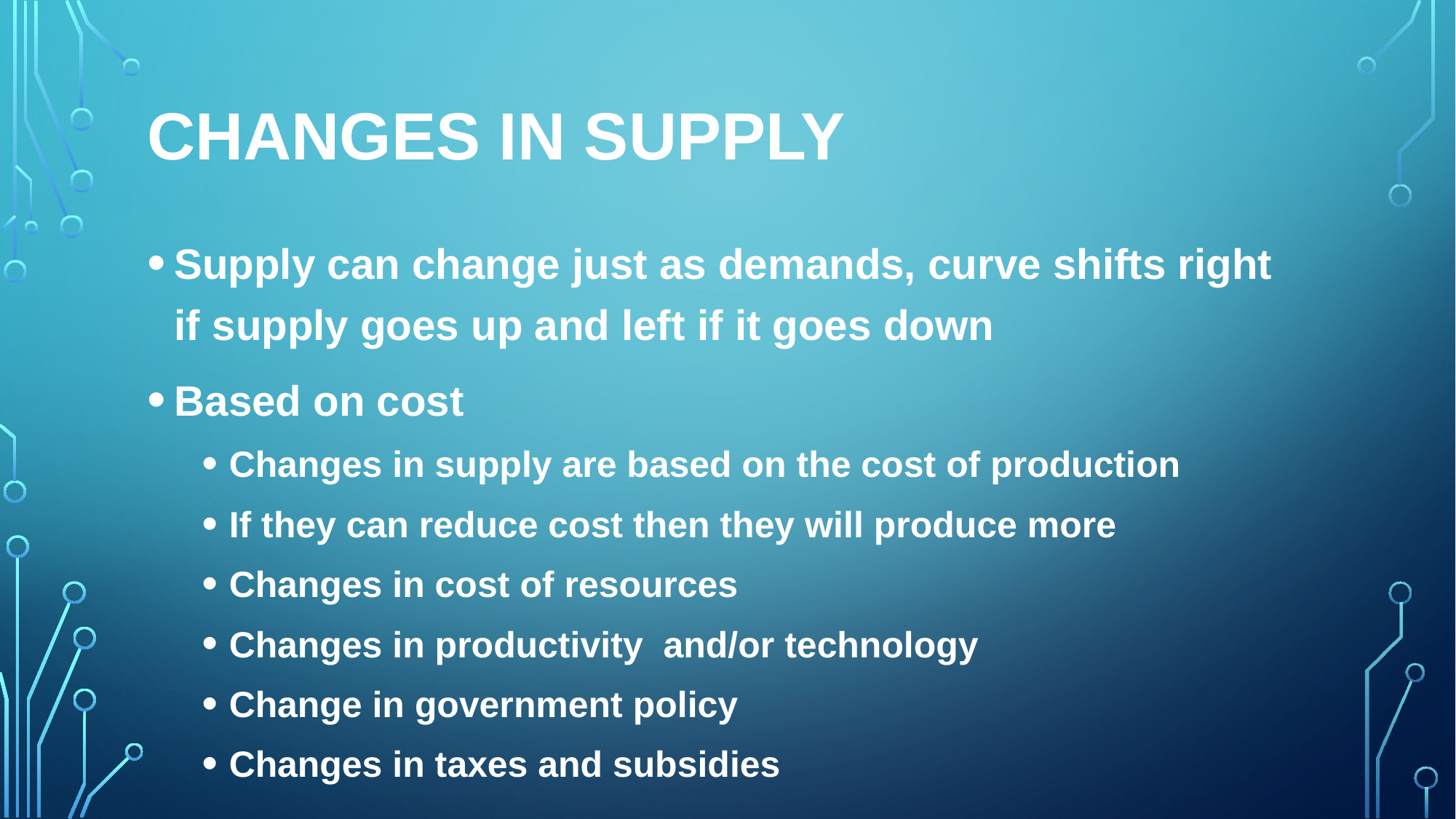

# Changes in Supply
Supply can change just as demands, curve shifts right if supply goes up and left if it goes down
Based on cost
Changes in supply are based on the cost of production
If they can reduce cost then they will produce more
Changes in cost of resources
Changes in productivity  and/or technology
Change in government policy
Changes in taxes and subsidies